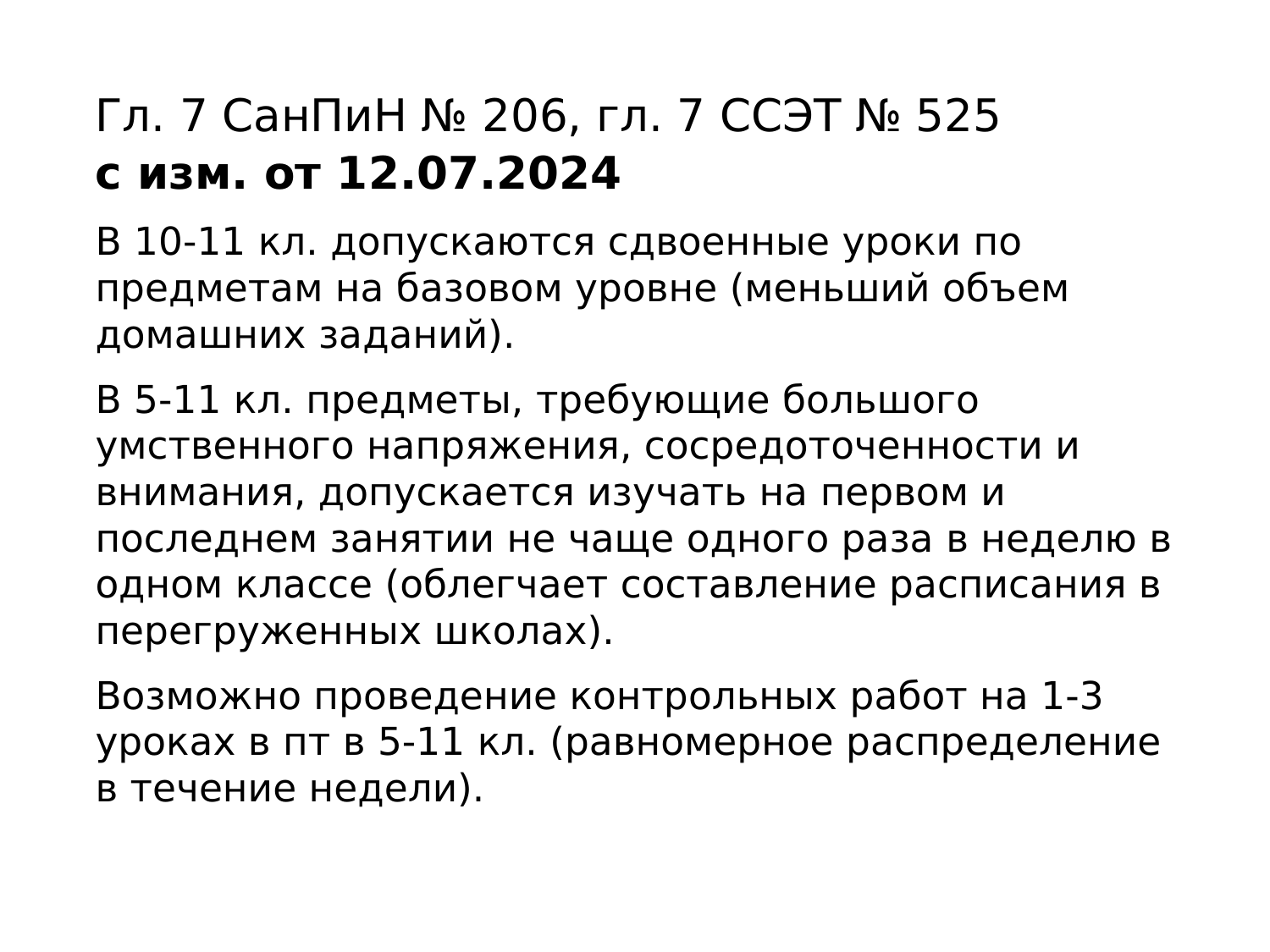

Гл. 7 СанПиН № 206, гл. 7 ССЭТ № 525
с изм. от 12.07.2024
В 10-11 кл. допускаются сдвоенные уроки по предметам на базовом уровне (меньший объем домашних заданий).
В 5-11 кл. предметы, требующие большого умственного напряжения, сосредоточенности и внимания, допускается изучать на первом и последнем занятии не чаще одного раза в неделю в одном классе (облегчает составление расписания в перегруженных школах).
Возможно проведение контрольных работ на 1-3 уроках в пт в 5-11 кл. (равномерное распределение в течение недели).